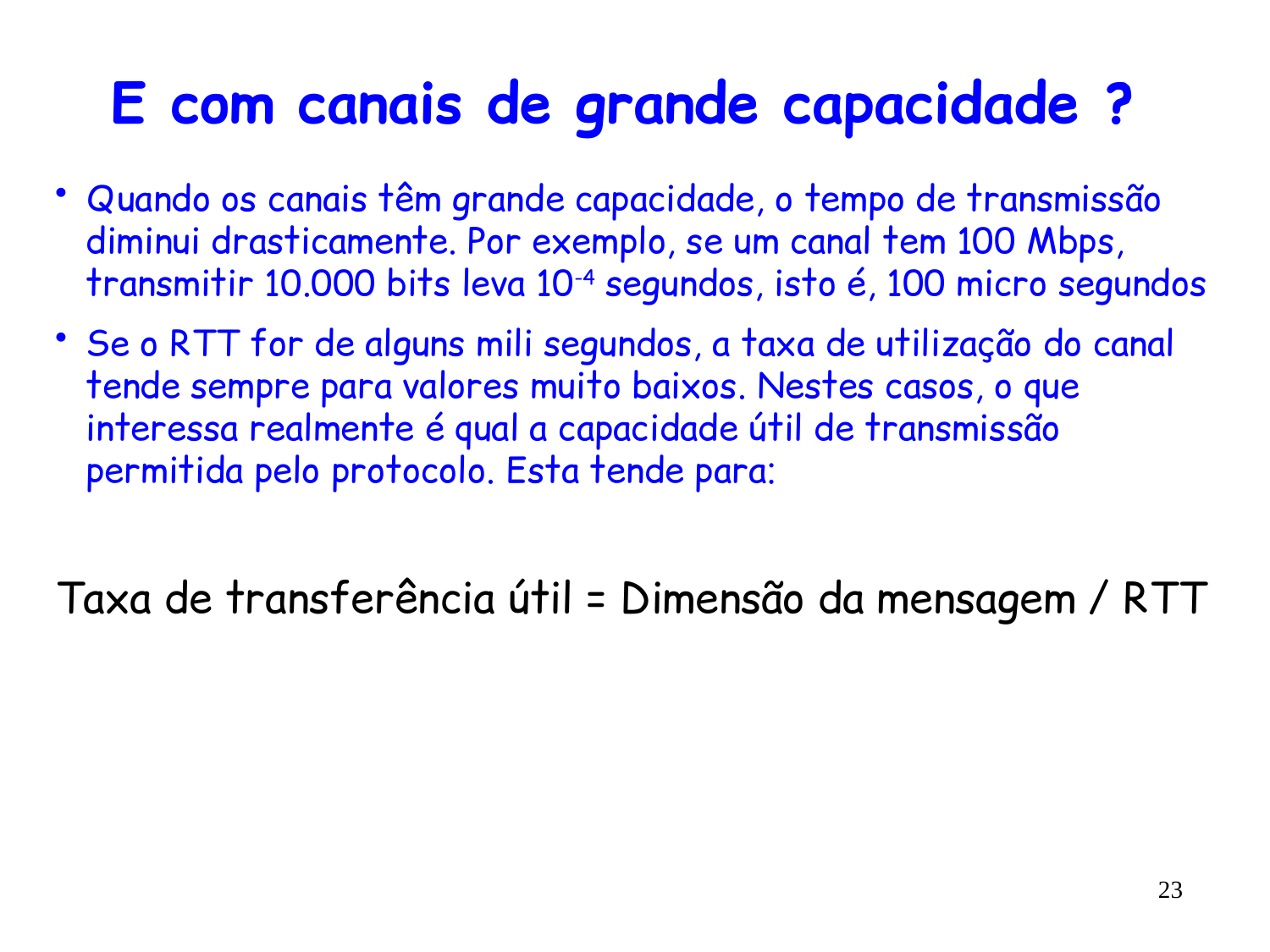

# E com canais de grande capacidade ?
Quando os canais têm grande capacidade, o tempo de transmissão diminui drasticamente. Por exemplo, se um canal tem 100 Mbps, transmitir 10.000 bits leva 10-4 segundos, isto é, 100 micro segundos
Se o RTT for de alguns mili segundos, a taxa de utilização do canal tende sempre para valores muito baixos. Nestes casos, o que interessa realmente é qual a capacidade útil de transmissão permitida pelo protocolo. Esta tende para:

Taxa de transferência útil = Dimensão da mensagem / RTT
23